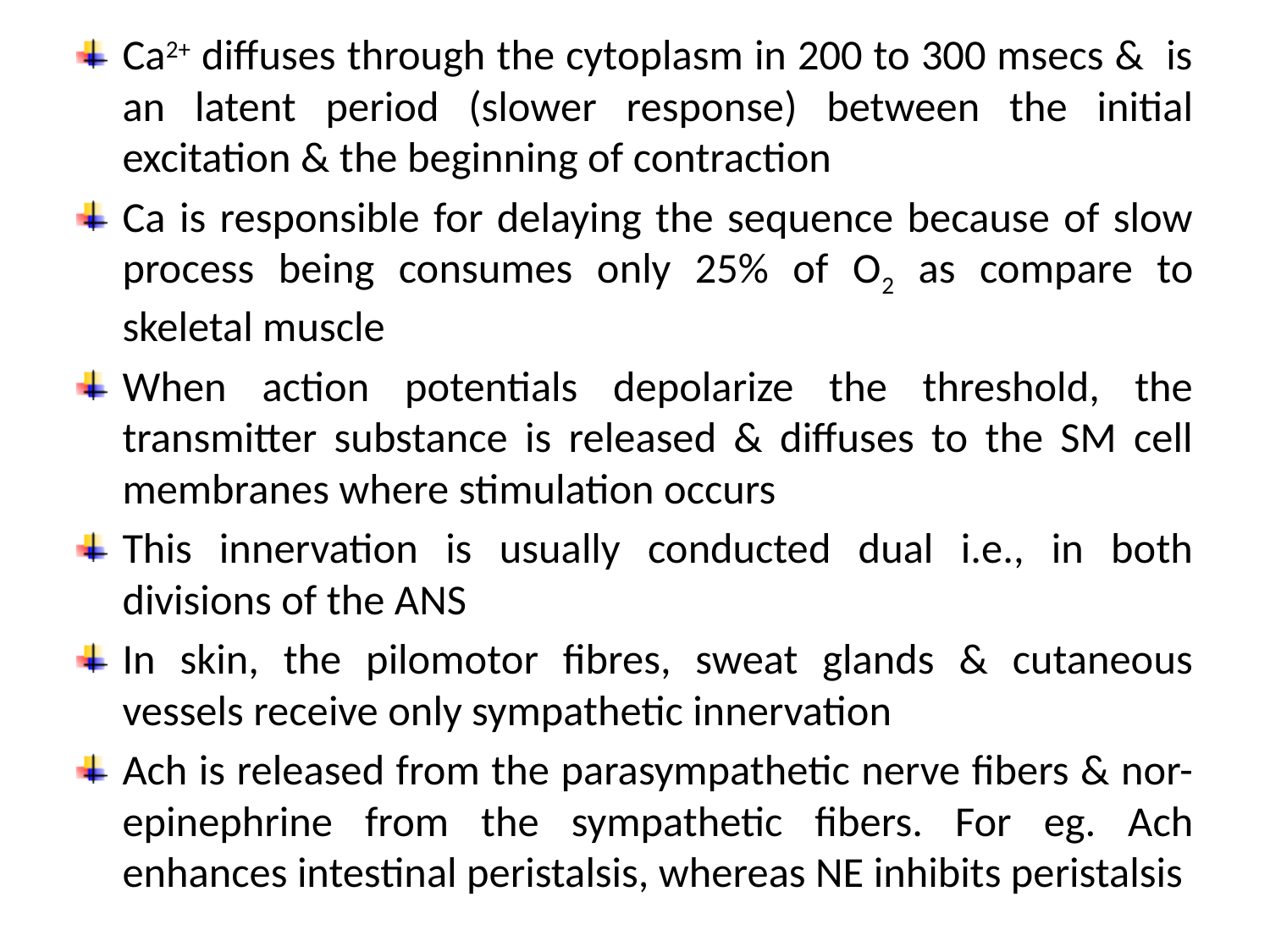

Ca2+ diffuses through the cytoplasm in 200 to 300 msecs &  is an latent period (slower response) between the initial excitation & the beginning of contraction
Ca is responsible for delaying the sequence because of slow process being consumes only 25% of O2 as compare to skeletal muscle
When action potentials depolarize the threshold, the transmitter substance is released & diffuses to the SM cell membranes where stimulation occurs
This innervation is usually conducted dual i.e., in both divisions of the ANS
In skin, the pilomotor fibres, sweat glands & cutaneous vessels receive only sympathetic innervation
Ach is released from the parasympathetic nerve fibers & nor-epinephrine from the sympathetic fibers. For eg. Ach enhances intestinal peristalsis, whereas NE inhibits peristalsis